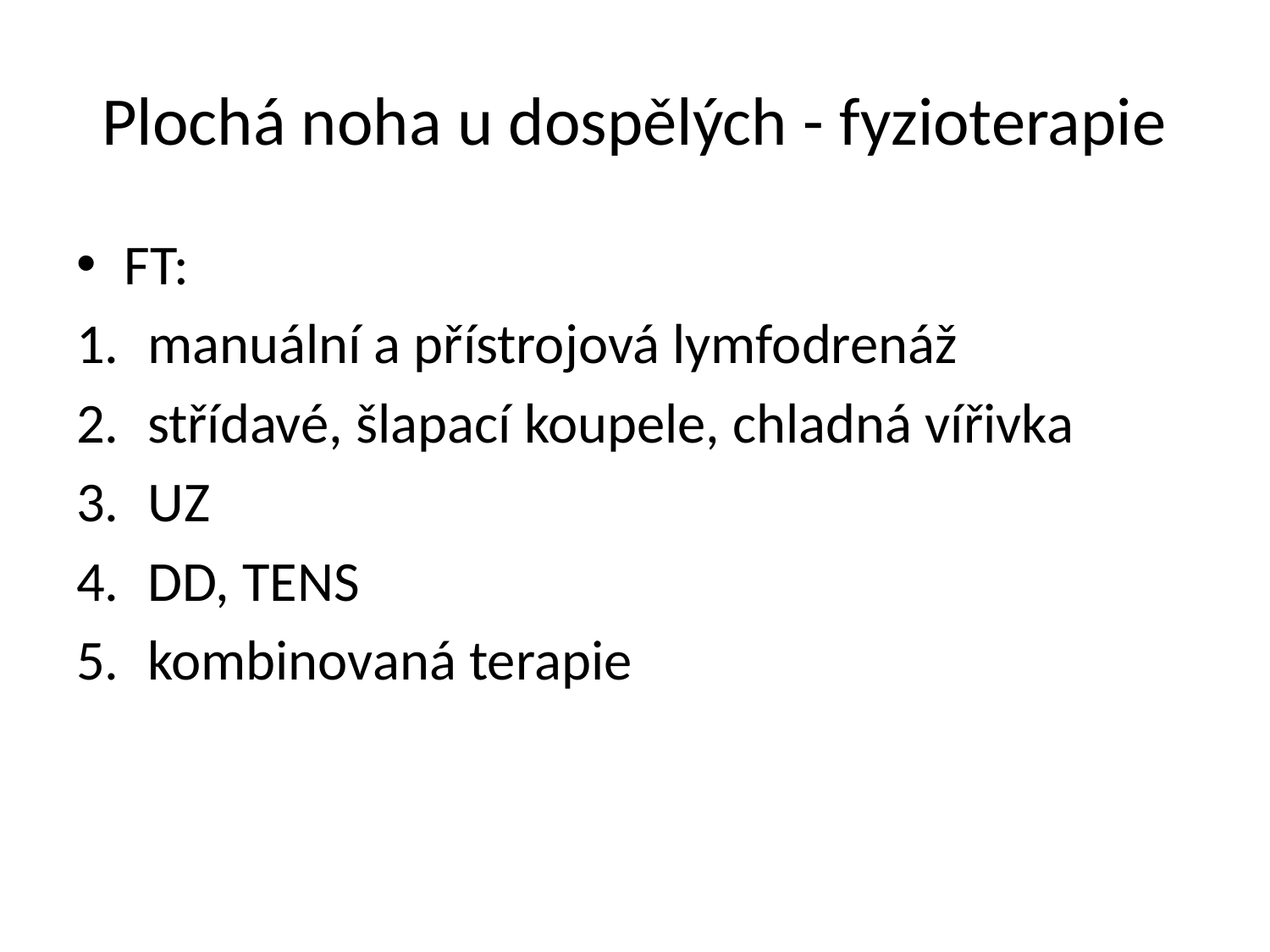

# Plochá noha u dospělých - fyzioterapie
FT:
manuální a přístrojová lymfodrenáž
střídavé, šlapací koupele, chladná vířivka
UZ
DD, TENS
kombinovaná terapie